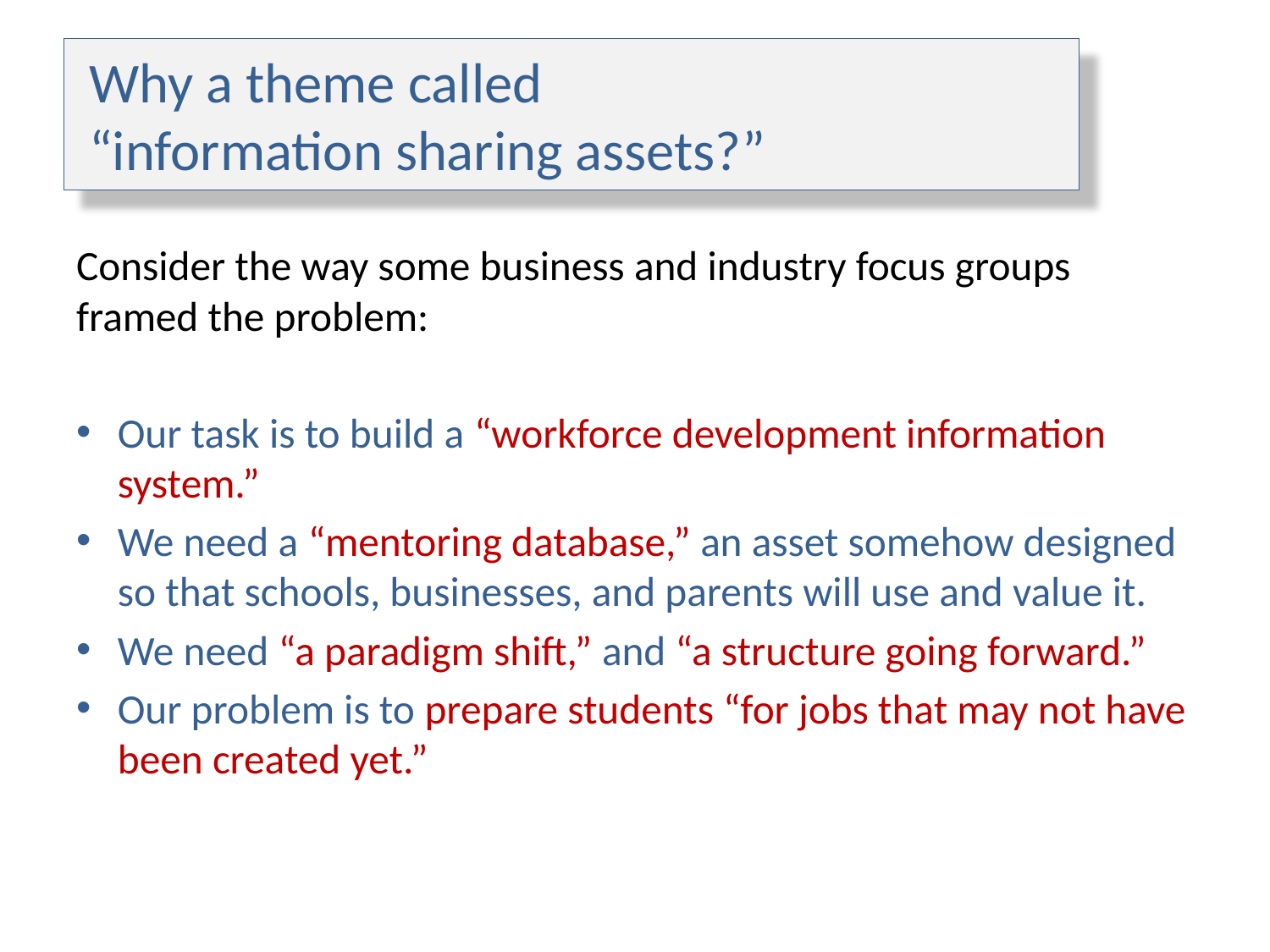

# Why a theme called “information sharing assets?”
Consider the way some business and industry focus groups framed the problem:

Our task is to build a “workforce development information system.”
We need a “mentoring database,” an asset somehow designed so that schools, businesses, and parents will use and value it.
We need “a paradigm shift,” and “a structure going forward.”
Our problem is to prepare students “for jobs that may not have been created yet.”